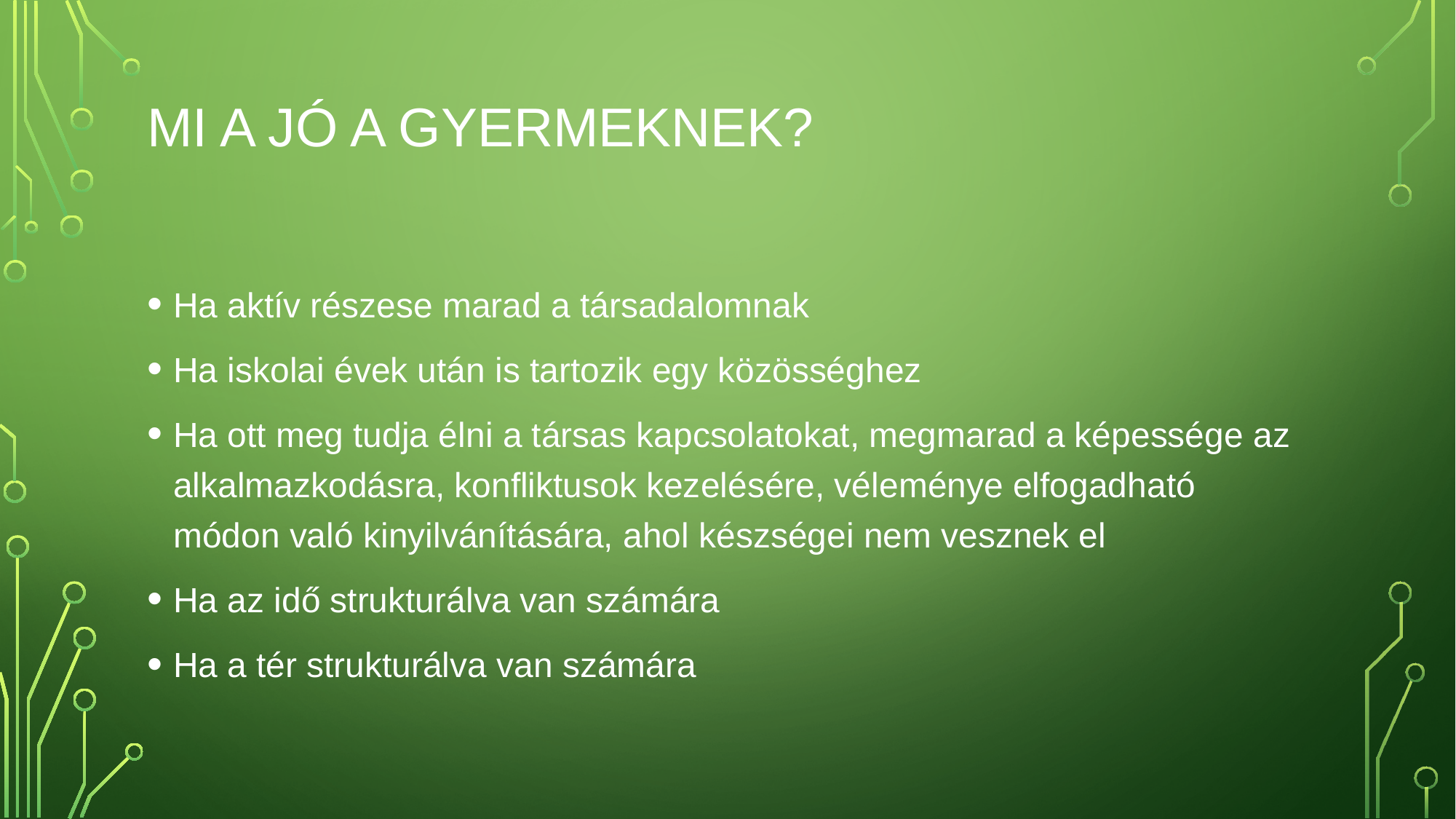

# Mi a jó a gyermeknek?
Ha aktív részese marad a társadalomnak
Ha iskolai évek után is tartozik egy közösséghez
Ha ott meg tudja élni a társas kapcsolatokat, megmarad a képessége az alkalmazkodásra, konfliktusok kezelésére, véleménye elfogadható módon való kinyilvánítására, ahol készségei nem vesznek el
Ha az idő strukturálva van számára
Ha a tér strukturálva van számára